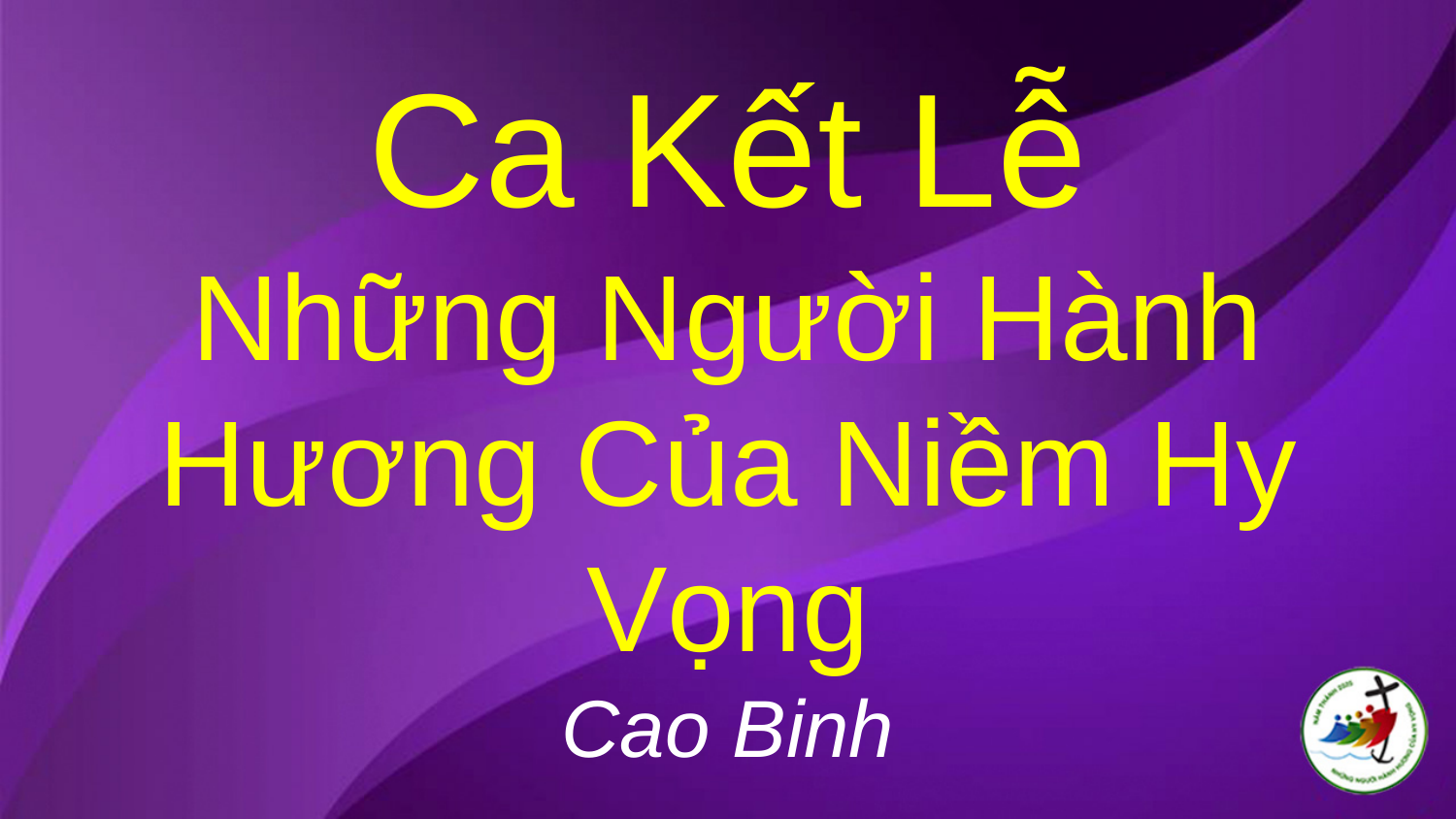

# Ca Kết Lễ Những Người Hành Hương Của Niềm Hy Vọng Cao Binh